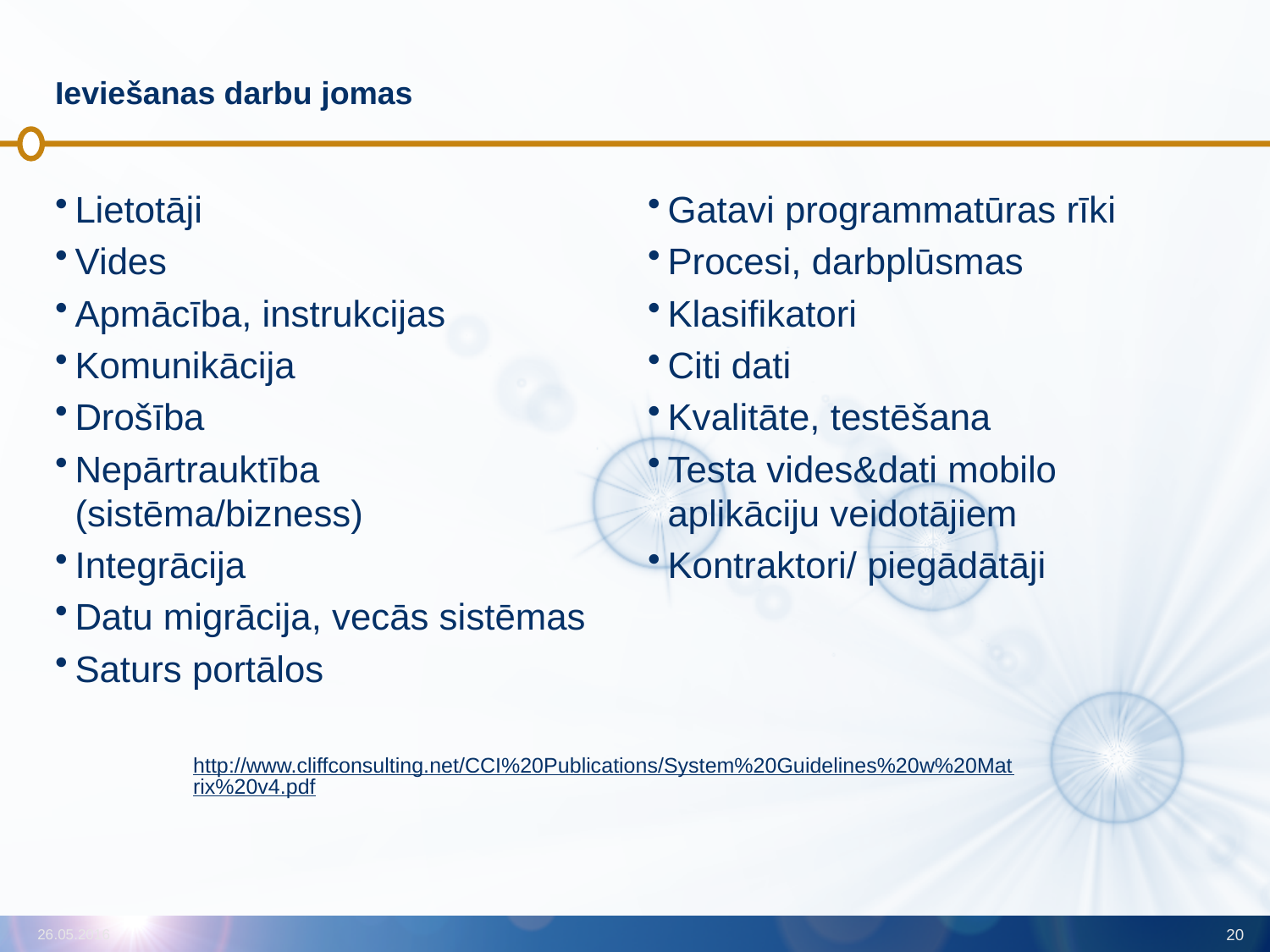

# Ieviešanas darbu jomas
Lietotāji
Vides
Apmācība, instrukcijas
Komunikācija
Drošība
Nepārtrauktība (sistēma/bizness)
Integrācija
Datu migrācija, vecās sistēmas
Saturs portālos
Gatavi programmatūras rīki
Procesi, darbplūsmas
Klasifikatori
Citi dati
Kvalitāte, testēšana
Testa vides&dati mobilo aplikāciju veidotājiem
Kontraktori/ piegādātāji

http://www.cliffconsulting.net/CCI%20Publications/System%20Guidelines%20w%20Matrix%20v4.pdf
26.05.2016
20